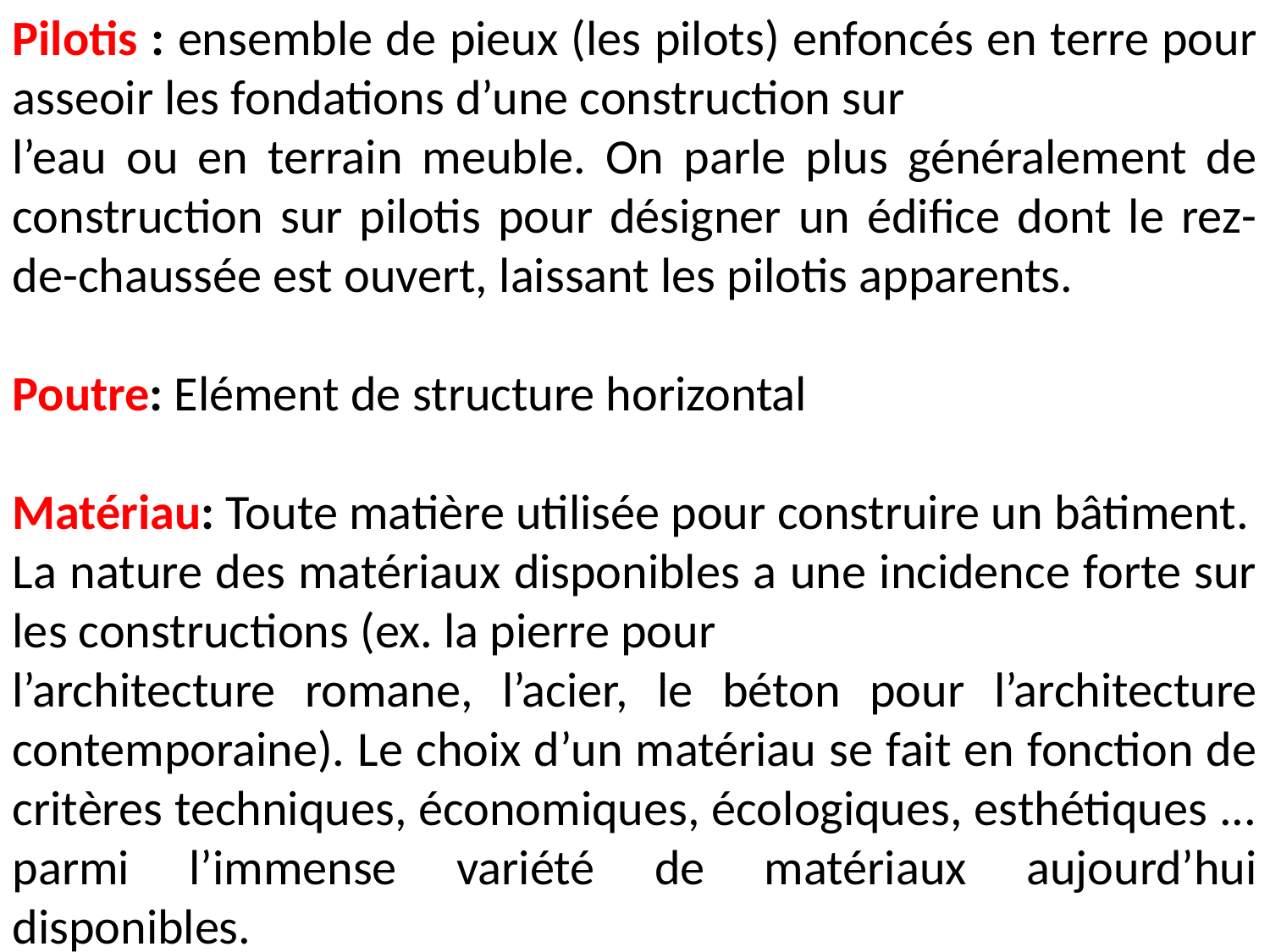

Pilotis : ensemble de pieux (les pilots) enfoncés en terre pour asseoir les fondations d’une construction sur
l’eau ou en terrain meuble. On parle plus généralement de construction sur pilotis pour désigner un édifice dont le rez-de-chaussée est ouvert, laissant les pilotis apparents.

Poutre: Elément de structure horizontal

Matériau: Toute matière utilisée pour construire un bâtiment.
La nature des matériaux disponibles a une incidence forte sur les constructions (ex. la pierre pour
l’architecture romane, l’acier, le béton pour l’architecture contemporaine). Le choix d’un matériau se fait en fonction de critères techniques, économiques, écologiques, esthétiques ... parmi l’immense variété de matériaux aujourd’hui disponibles.